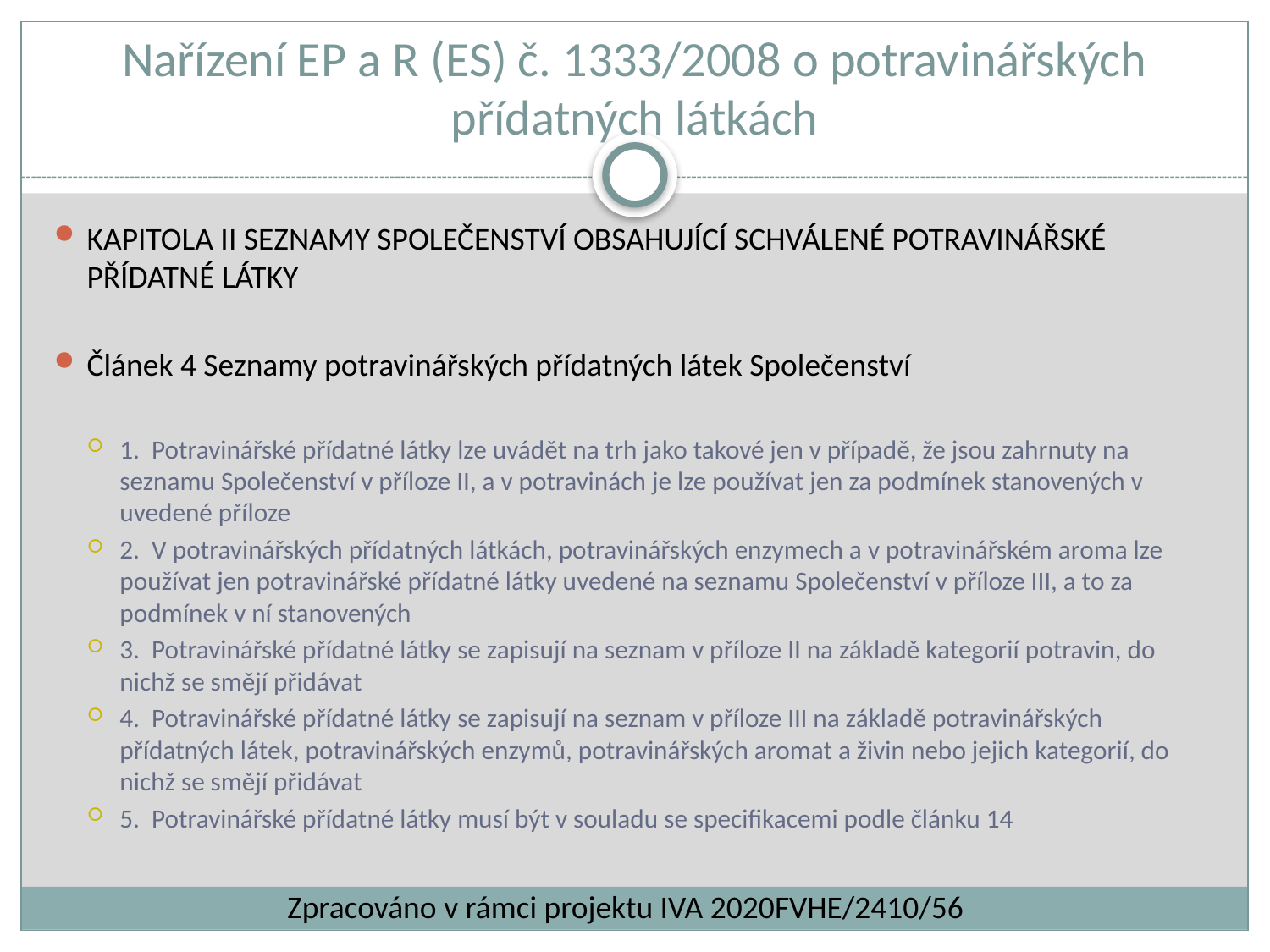

# Nařízení EP a R (ES) č. 1333/2008 o potravinářských přídatných látkách
KAPITOLA II SEZNAMY SPOLEČENSTVÍ OBSAHUJÍCÍ SCHVÁLENÉ POTRAVINÁŘSKÉ PŘÍDATNÉ LÁTKY

Článek 4 Seznamy potravinářských přídatných látek Společenství

1.  Potravinářské přídatné látky lze uvádět na trh jako takové jen v případě, že jsou zahrnuty na seznamu Společenství v příloze II, a v potravinách je lze používat jen za podmínek stanovených v uvedené příloze
2.  V potravinářských přídatných látkách, potravinářských enzymech a v potravinářském aroma lze používat jen potravinářské přídatné látky uvedené na seznamu Společenství v příloze III, a to za podmínek v ní stanovených
3.  Potravinářské přídatné látky se zapisují na seznam v příloze II na základě kategorií potravin, do nichž se smějí přidávat
4.  Potravinářské přídatné látky se zapisují na seznam v příloze III na základě potravinářských přídatných látek, potravinářských enzymů, potravinářských aromat a živin nebo jejich kategorií, do nichž se smějí přidávat
5.  Potravinářské přídatné látky musí být v souladu se specifikacemi podle článku 14

Zpracováno v rámci projektu IVA 2020FVHE/2410/56